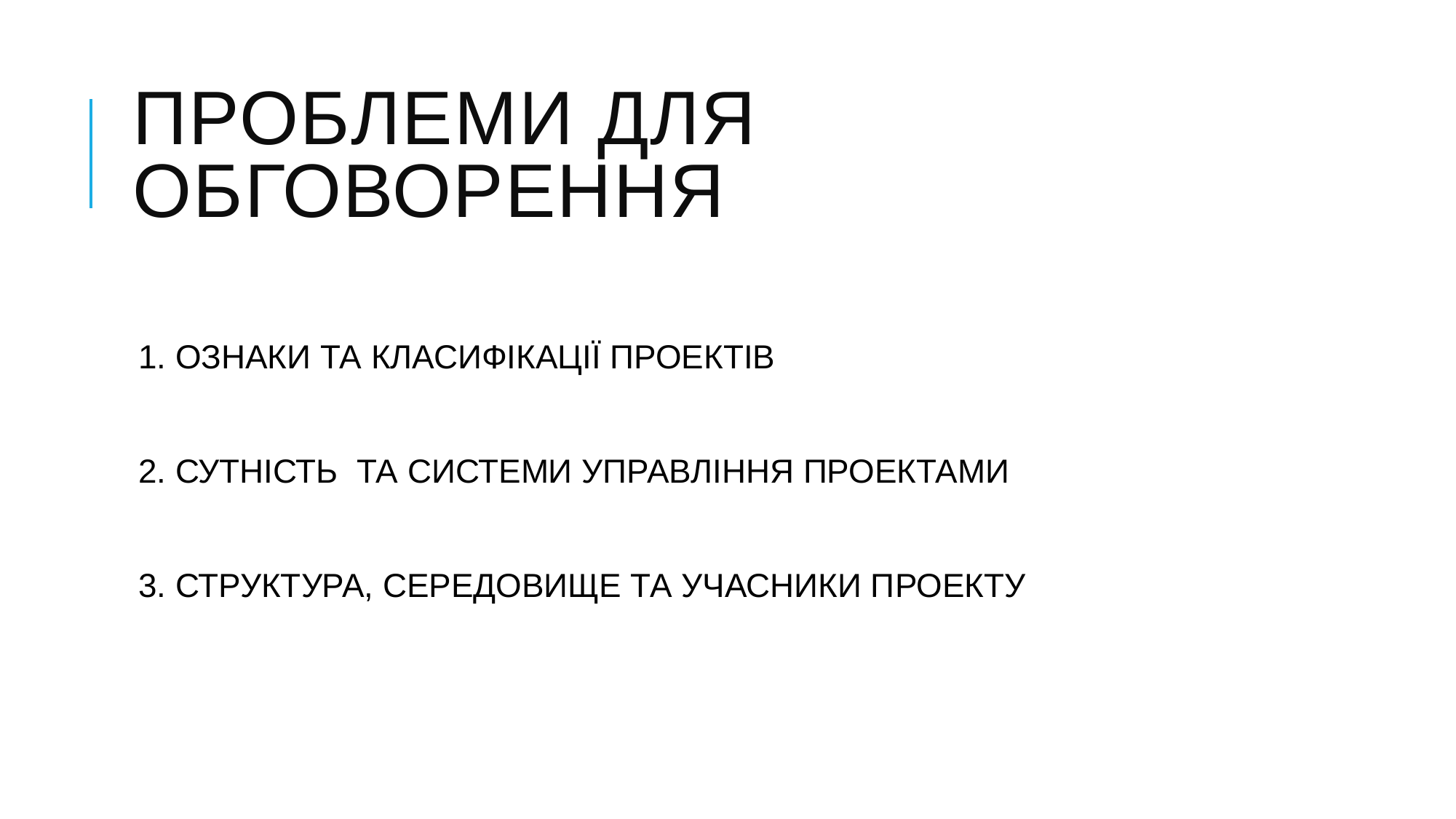

# ПРОБЛЕМИ ДЛЯ ОБГОВОРЕННЯ

1. ОЗНАКИ ТА КЛАСИФІКАЦІЇ ПРОЕКТІВ

2. СУТНІСТЬ  ТА СИСТЕМИ УПРАВЛІННЯ ПРОЕКТАМИ

3. СТРУКТУРА, СЕРЕДОВИЩЕ ТА УЧАСНИКИ ПРОЕКТУ